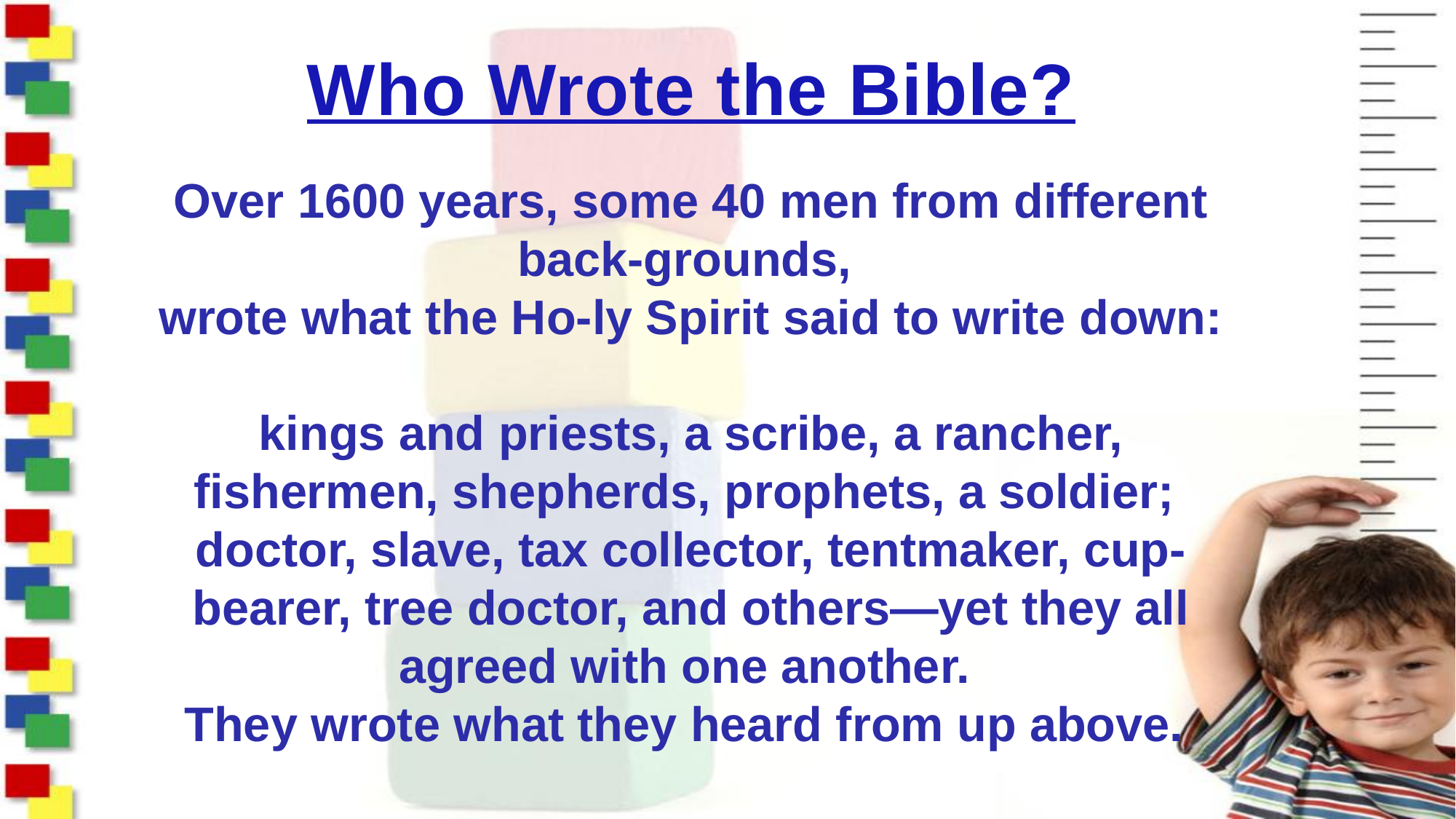

# Who Wrote the Bible?
Over 1600 years, some 40 men from different back-grounds,
wrote what the Ho-ly Spirit said to write down:
kings and priests, a scribe, a rancher, fishermen, shepherds, prophets, a soldier;
doctor, slave, tax collector, tentmaker, cup-bearer, tree doctor, and others—yet they all agreed with one another.
They wrote what they heard from up above.